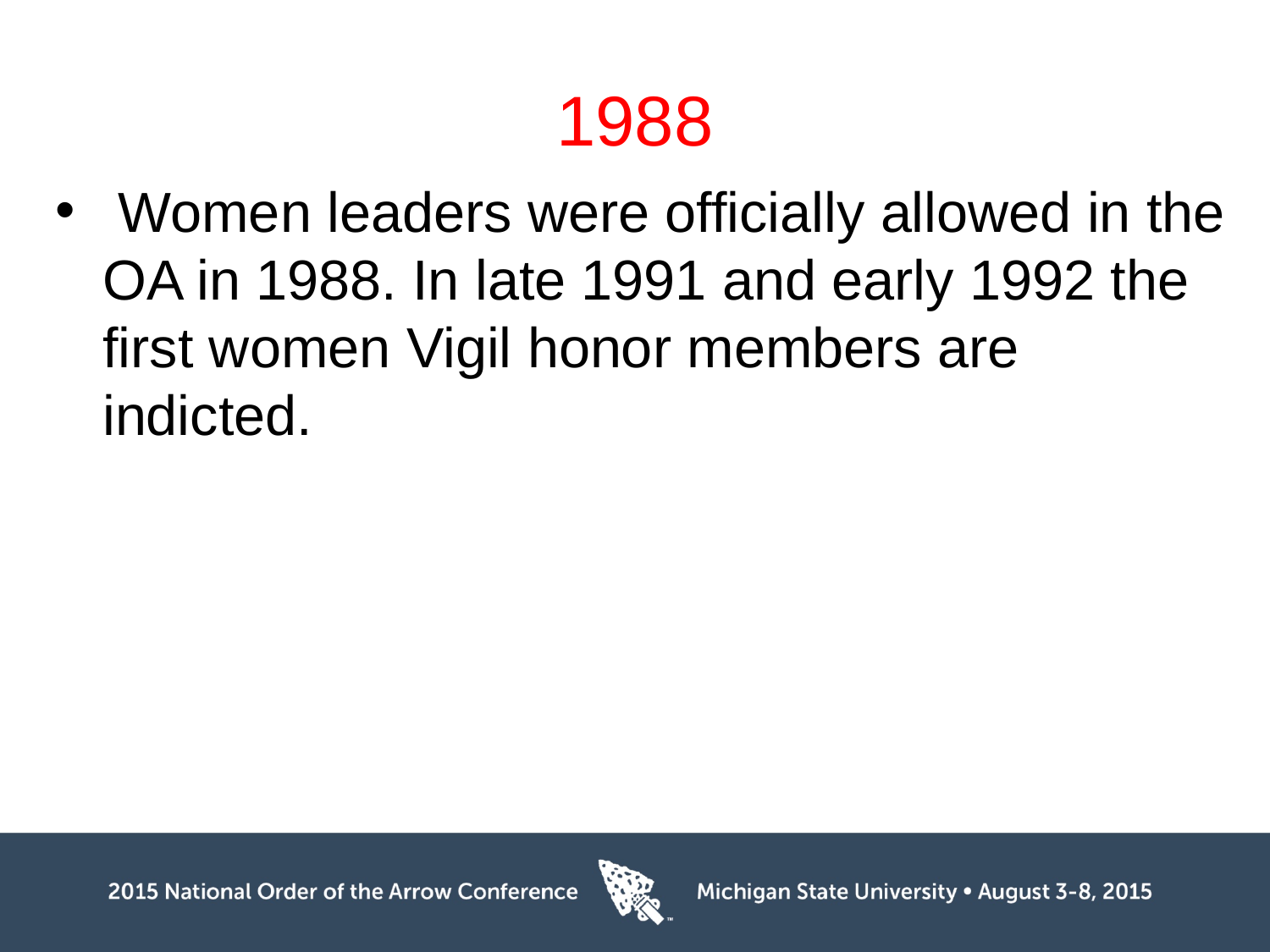

# 1988
 Women leaders were officially allowed in the OA in 1988. In late 1991 and early 1992 the first women Vigil honor members are indicted.